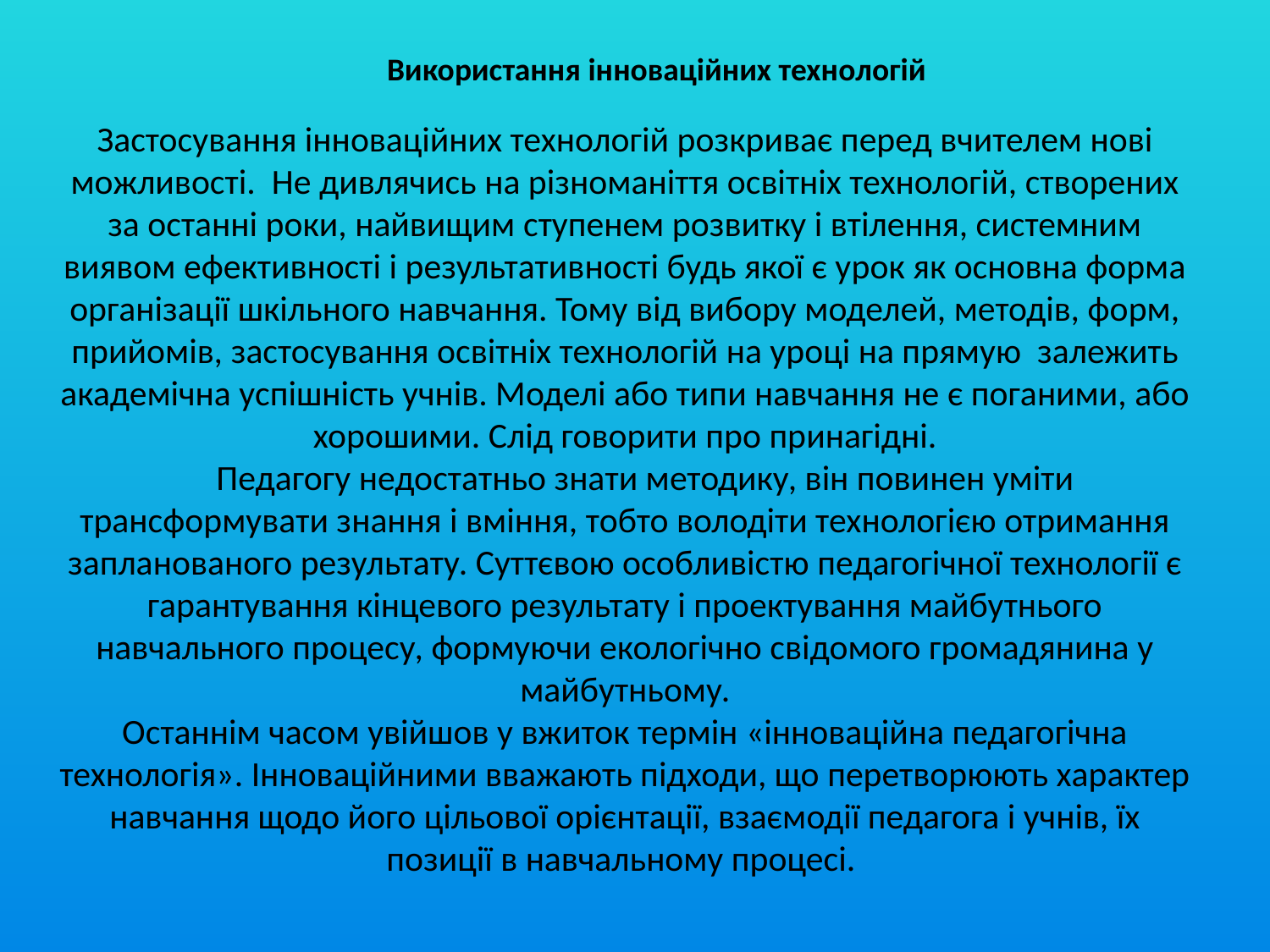

Використання інноваційних технологій

Застосування інноваційних технологій розкриває перед вчителем нові можливості.  Не дивлячись на різноманіття освітніх технологій, створених за останні роки, найвищим ступенем розвитку і втілення, системним виявом ефективності і результативності будь якої є урок як основна форма організації шкільного навчання. Тому від вибору моделей, методів, форм, прийомів, застосування освітніх технологій на уроці на прямую  залежить академічна успішність учнів. Моделі або типи навчання не є поганими, або хорошими. Слід говорити про принагідні.
     Педагогу недостатньо знати методику, він повинен уміти трансформувати знання і вміння, тобто володіти технологією отримання запланованого результату. Суттєвою особливістю педагогічної технології є гарантування кінцевого результату і проектування майбутнього навчального процесу, формуючи екологічно свідомого громадянина у майбутньому.
Останнім часом увійшов у вжиток термін «інноваційна педагогічна технологія». Інноваційними вважають підходи, що перетворюють характер навчання щодо його цільової орієнтації, взаємодії педагога і учнів, їх позиції в навчальному процесі.